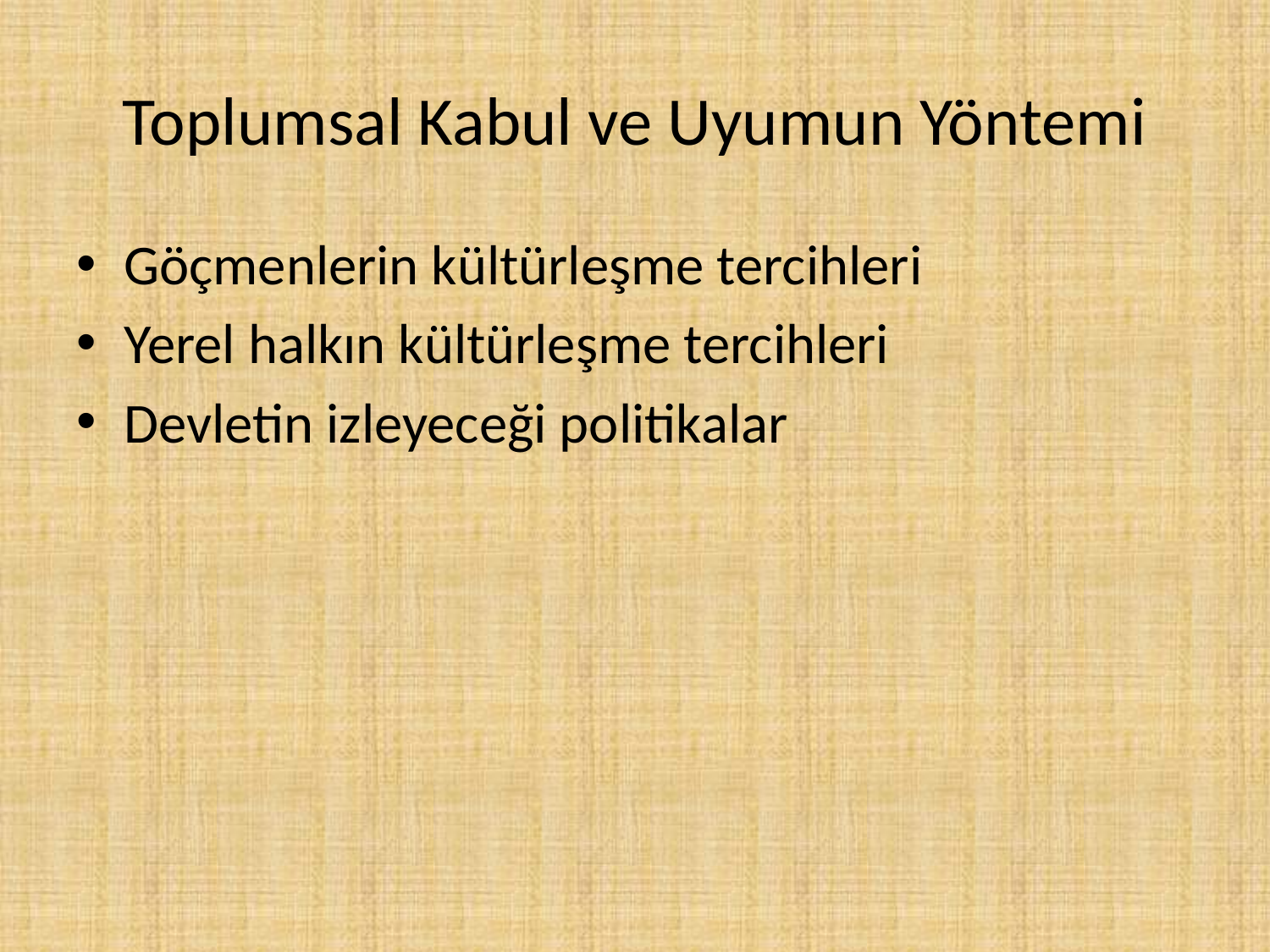

# Toplumsal Kabul ve Uyumun Yöntemi
Göçmenlerin kültürleşme tercihleri
Yerel halkın kültürleşme tercihleri
Devletin izleyeceği politikalar